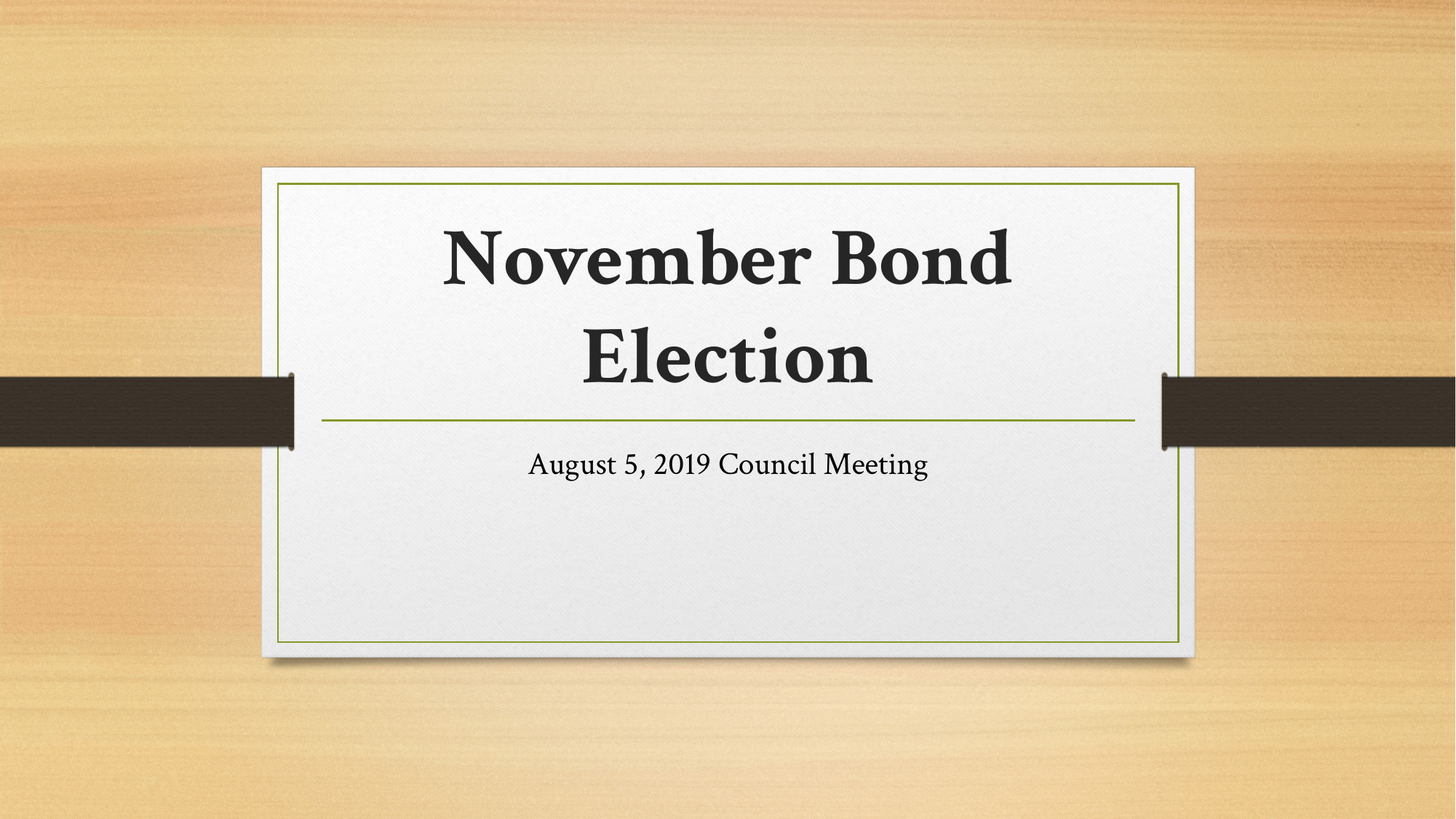

# November Bond Election
August 5, 2019 Council Meeting